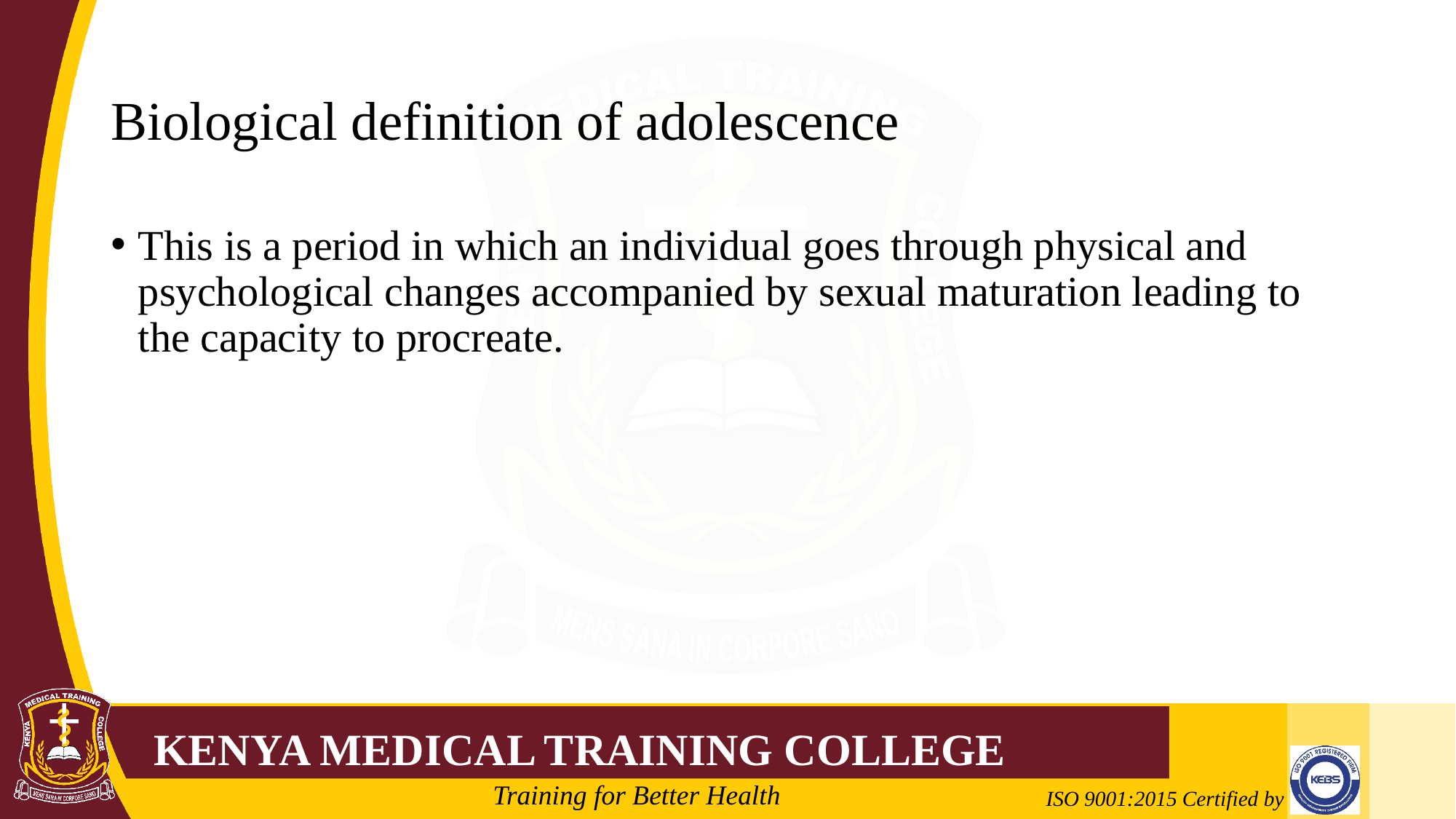

# Biological definition of adolescence
This is a period in which an individual goes through physical and psychological changes accompanied by sexual maturation leading to the capacity to procreate.